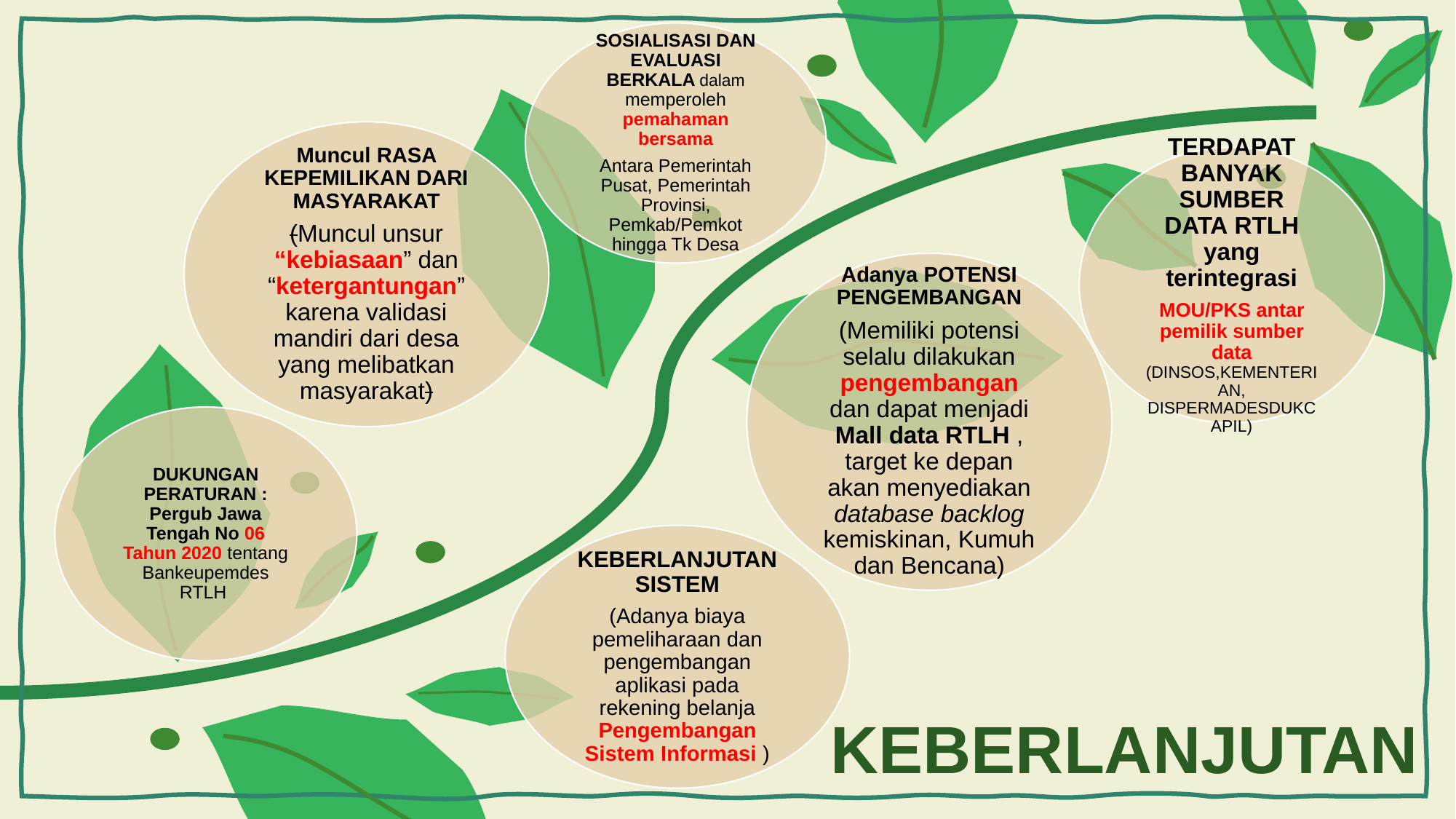

SOSIALISASI DAN EVALUASI BERKALA dalam memperoleh pemahaman bersama
Antara Pemerintah Pusat, Pemerintah Provinsi, Pemkab/Pemkot hingga Tk Desa

Muncul RASA KEPEMILIKAN DARI MASYARAKAT
(Muncul unsur “kebiasaan” dan “ketergantungan” karena validasi mandiri dari desa yang melibatkan masyarakat)

TERDAPAT BANYAK SUMBER DATA RTLH yang terintegrasi
MOU/PKS antar pemilik sumber data (DINSOS,KEMENTERIAN, DISPERMADESDUKCAPIL)

Adanya POTENSI PENGEMBANGAN
(Memiliki potensi selalu dilakukan pengembangan dan dapat menjadi Mall data RTLH , target ke depan akan menyediakan database backlog kemiskinan, Kumuh dan Bencana)

DUKUNGAN PERATURAN : Pergub Jawa Tengah No 06 Tahun 2020 tentang Bankeupemdes RTLH

KEBERLANJUTAN SISTEM
(Adanya biaya pemeliharaan dan pengembangan aplikasi pada rekening belanja Pengembangan Sistem Informasi )

KEBERLANJUTAN